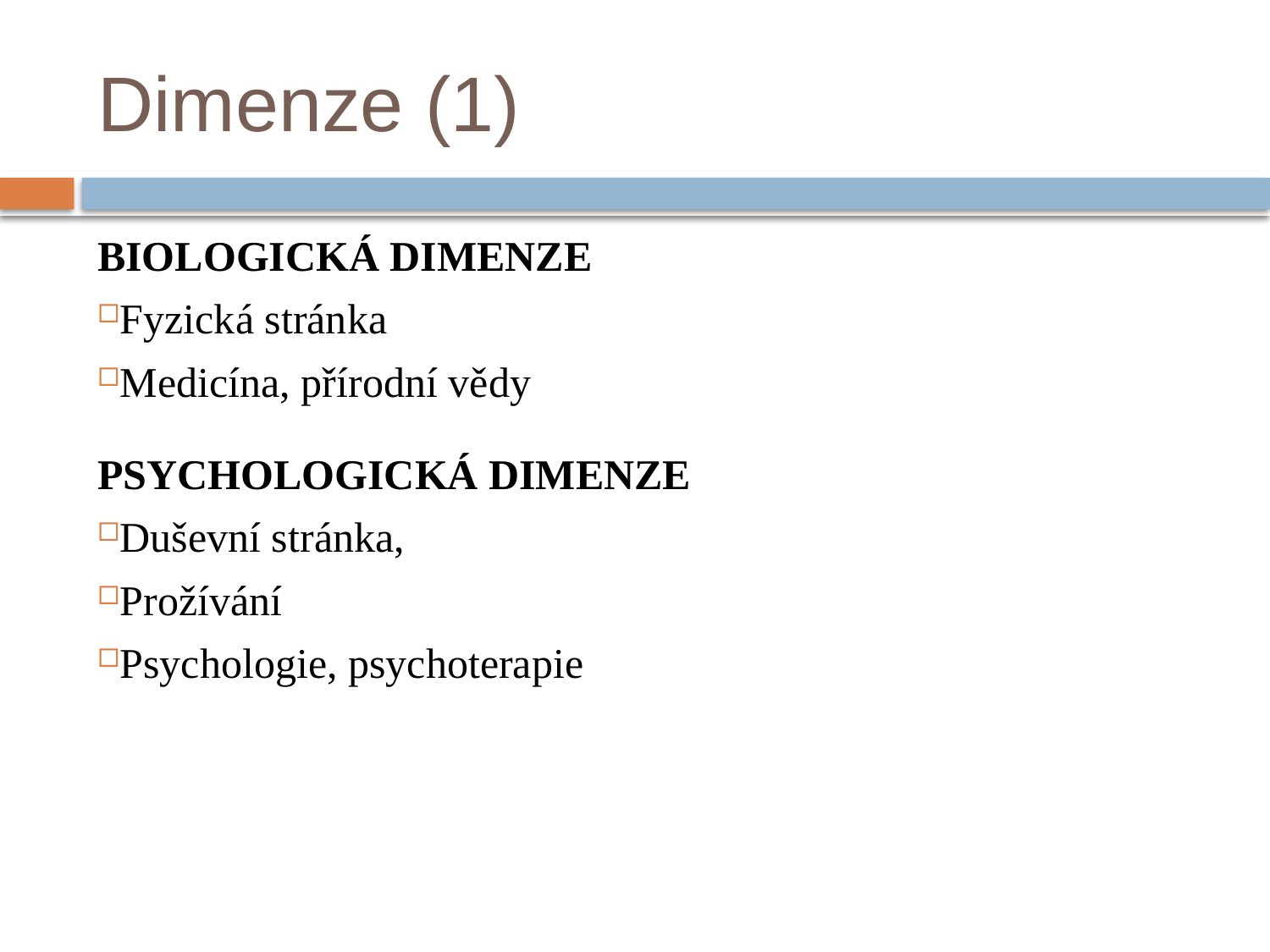

# Dimenze (1)
BIOLOGICKÁ DIMENZE
Fyzická stránka
Medicína, přírodní vědy

PSYCHOLOGICKÁ DIMENZE
Duševní stránka,
Prožívání
Psychologie, psychoterapie